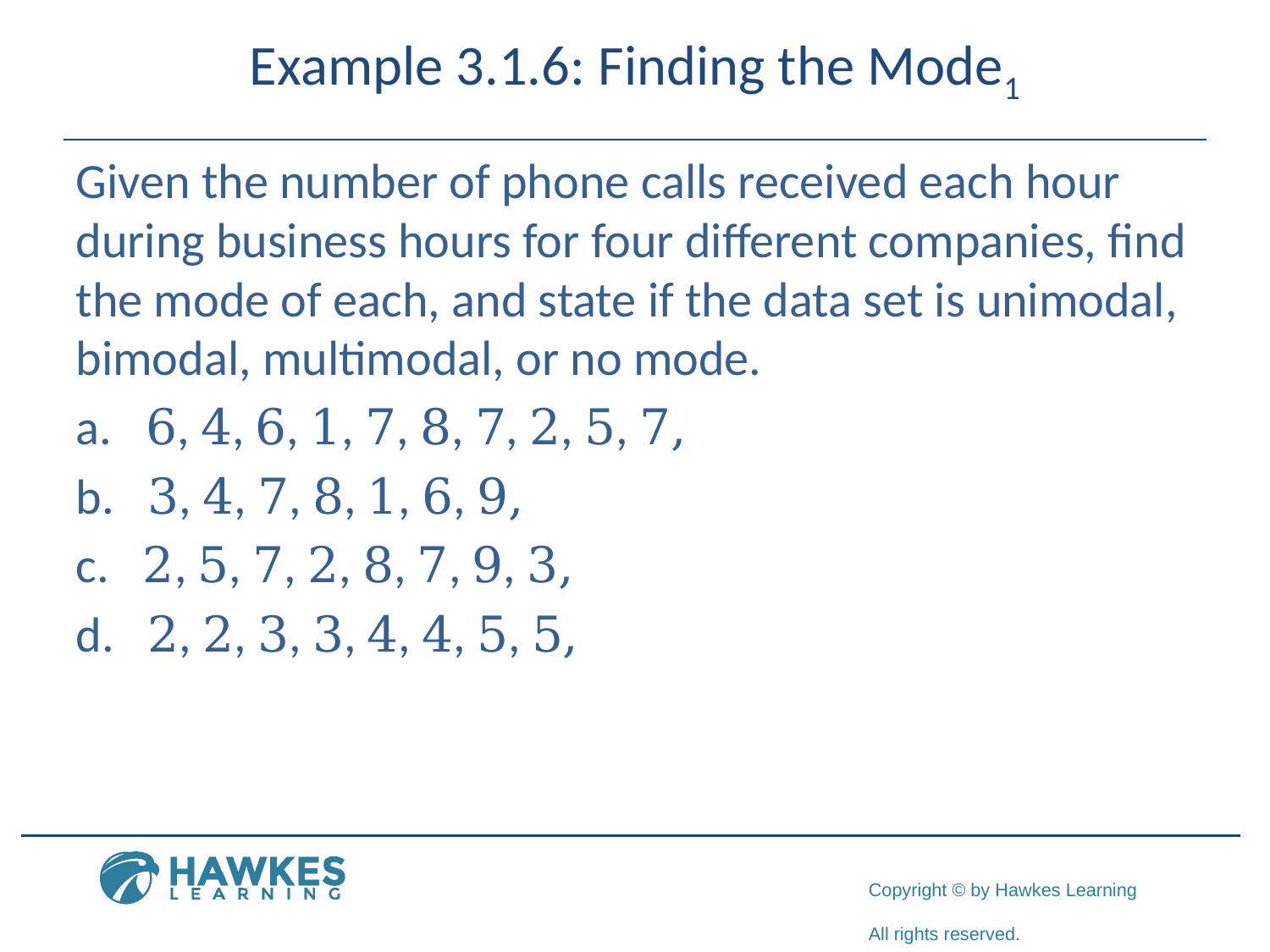

# Example 3.1.6: Finding the Mode1
Given the number of phone calls received each hour during business hours for four different companies, find the mode of each, and state if the data set is unimodal, bimodal, multimodal, or no mode.
​a.   6, 4, 6, 1, 7, 8, 7, 2, 5, 7,
b.   3, 4, 7, 8, 1, 6, 9,
c.   2, 5, 7, 2, 8, 7, 9, 3,
d.   2, 2, 3, 3, 4, 4, 5, 5,